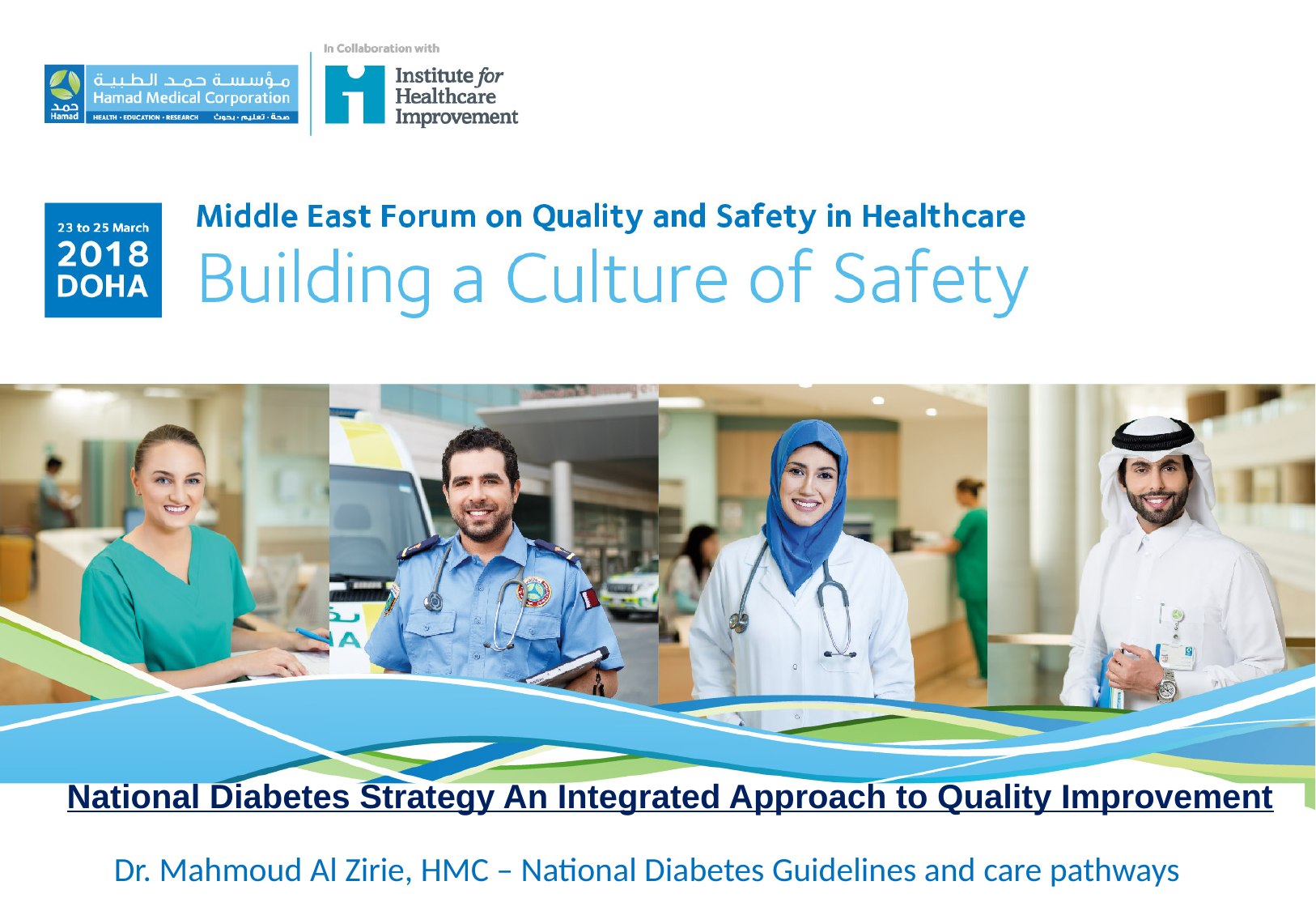

# National Diabetes Strategy An Integrated Approach to Quality Improvement Dr. Mahmoud Al Zirie, HMC – National Diabetes Guidelines and care pathways